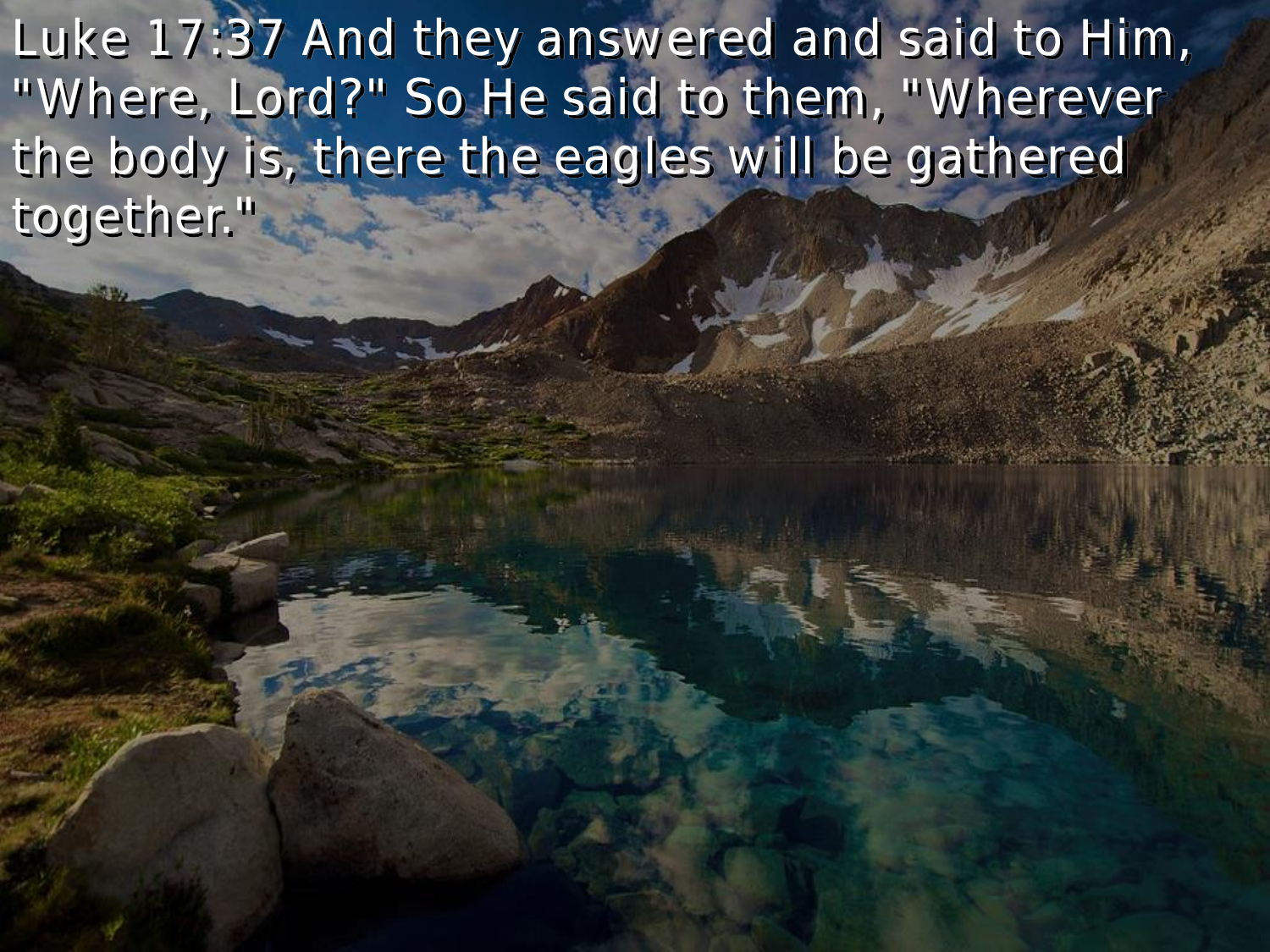

Luke 17:37 And they answered and said to Him, "Where, Lord?" So He said to them, "Wherever the body is, there the eagles will be gathered together."